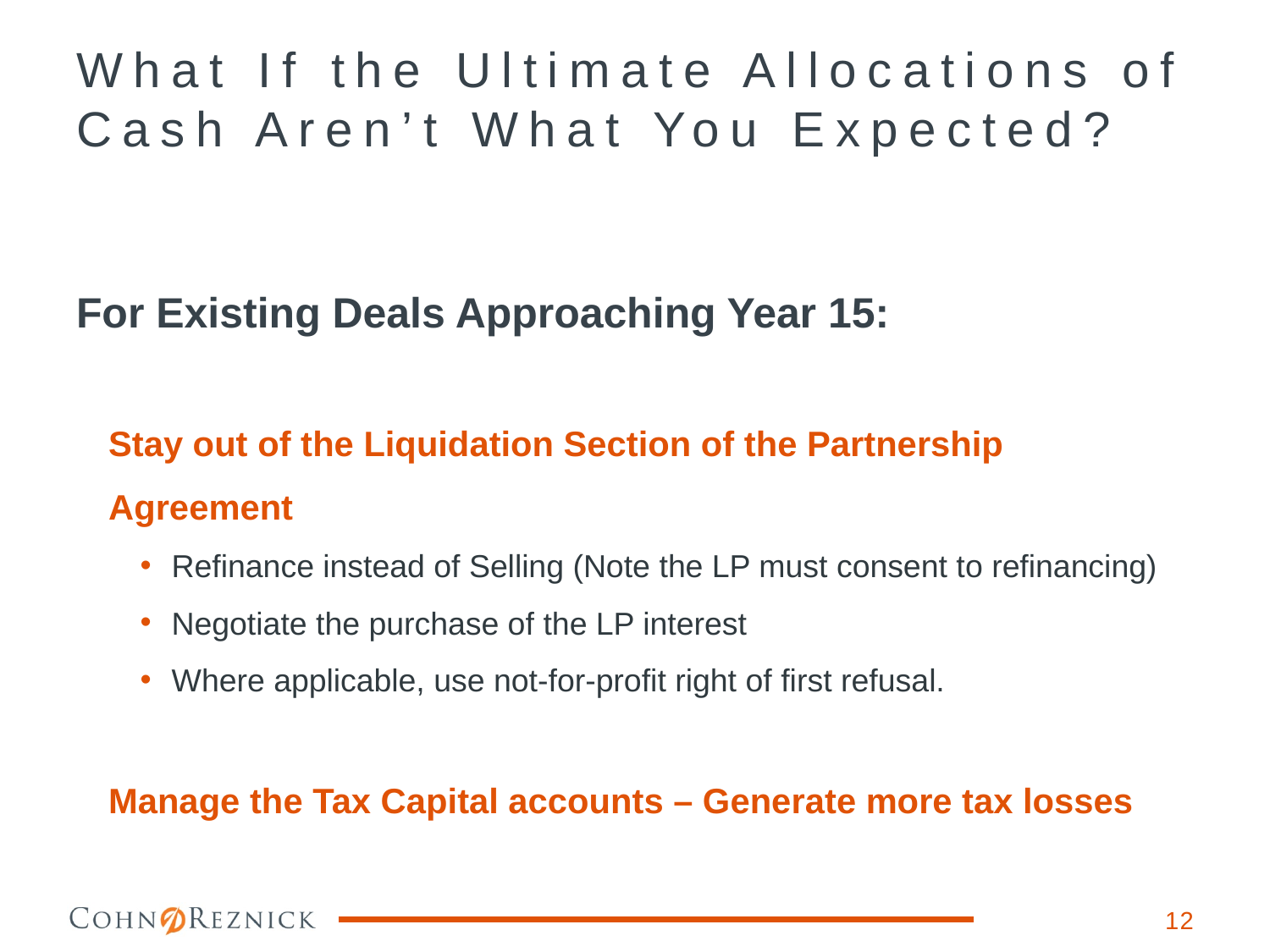

# What If the Ultimate Allocations of Cash Aren’t What You Expected?
For Existing Deals Approaching Year 15:

Stay out of the Liquidation Section of the Partnership Agreement
Refinance instead of Selling (Note the LP must consent to refinancing)
Negotiate the purchase of the LP interest
Where applicable, use not-for-profit right of first refusal.

Manage the Tax Capital accounts – Generate more tax losses
12